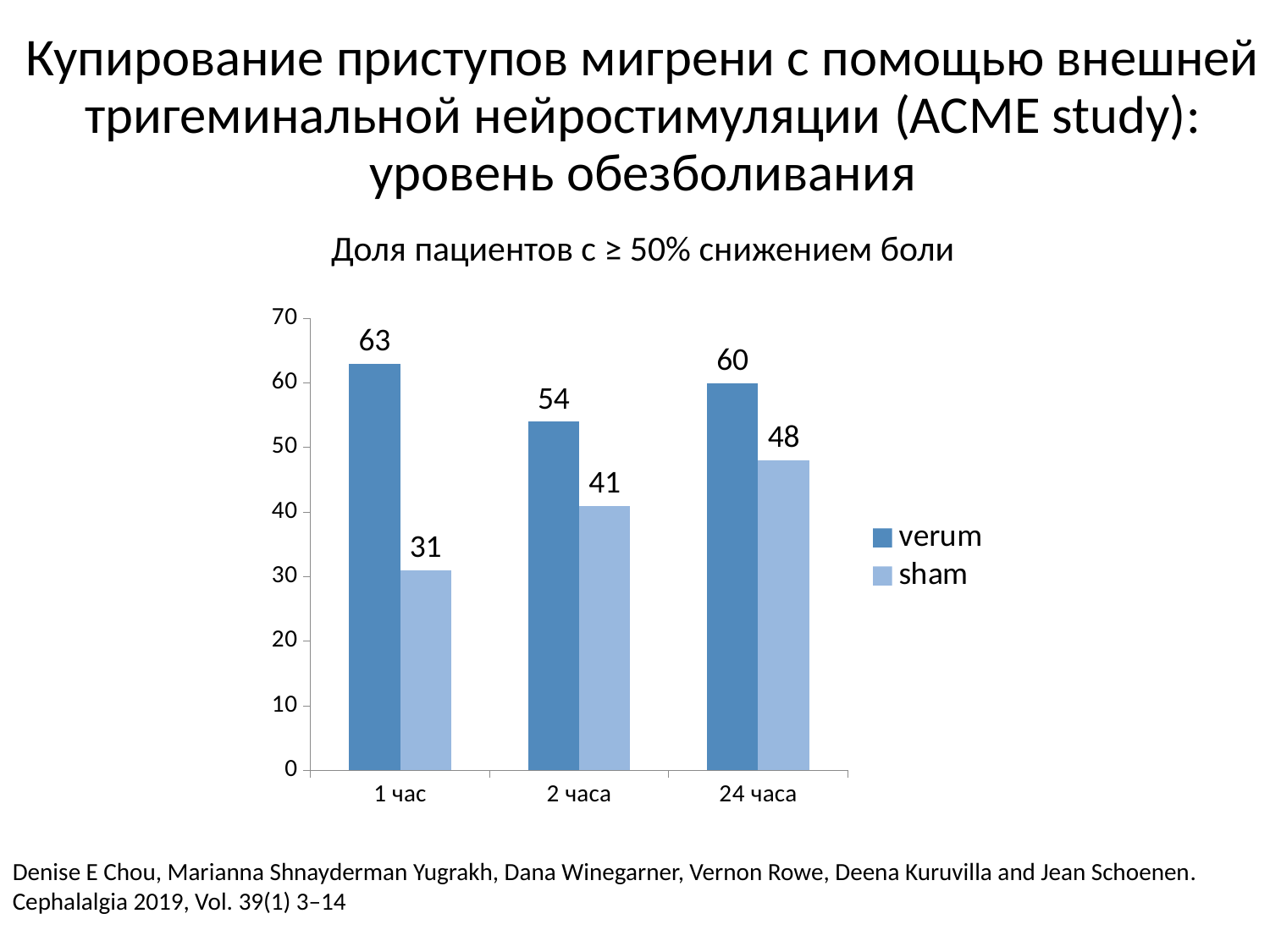

# Купирование приступов мигрени с помощью внешней тригеминальной нейростимуляции (ACME study): уровень обезболивания
Доля пациентов с ≥ 50% снижением боли

### Chart

| Category | verum | sham |
|---|---|---|
| 1 час | 63.0 | 31.0 |
| 2 часа | 54.0 | 41.0 |
| 24 часа | 60.0 | 48.0 |
Denise E Chou, Marianna Shnayderman Yugrakh, Dana Winegarner, Vernon Rowe, Deena Kuruvilla and Jean Schoenen. Cephalalgia 2019, Vol. 39(1) 3–14